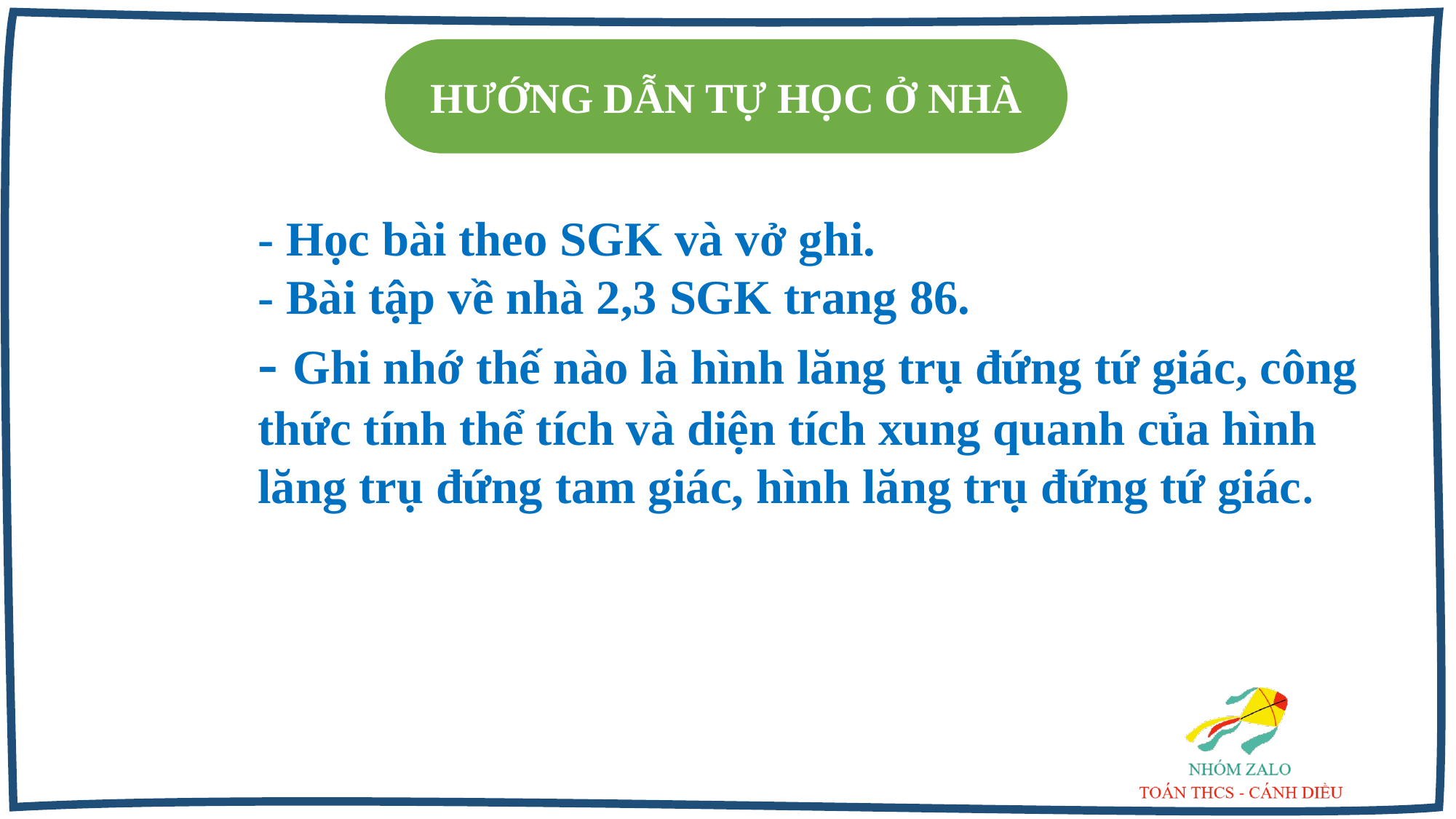

HƯỚNG DẪN TỰ HỌC Ở NHÀ
- Học bài theo SGK và vở ghi.
- Bài tập về nhà 2,3 SGK trang 86.
- Ghi nhớ thế nào là hình lăng trụ đứng tứ giác, công thức tính thể tích và diện tích xung quanh của hình lăng trụ đứng tam giác, hình lăng trụ đứng tứ giác.